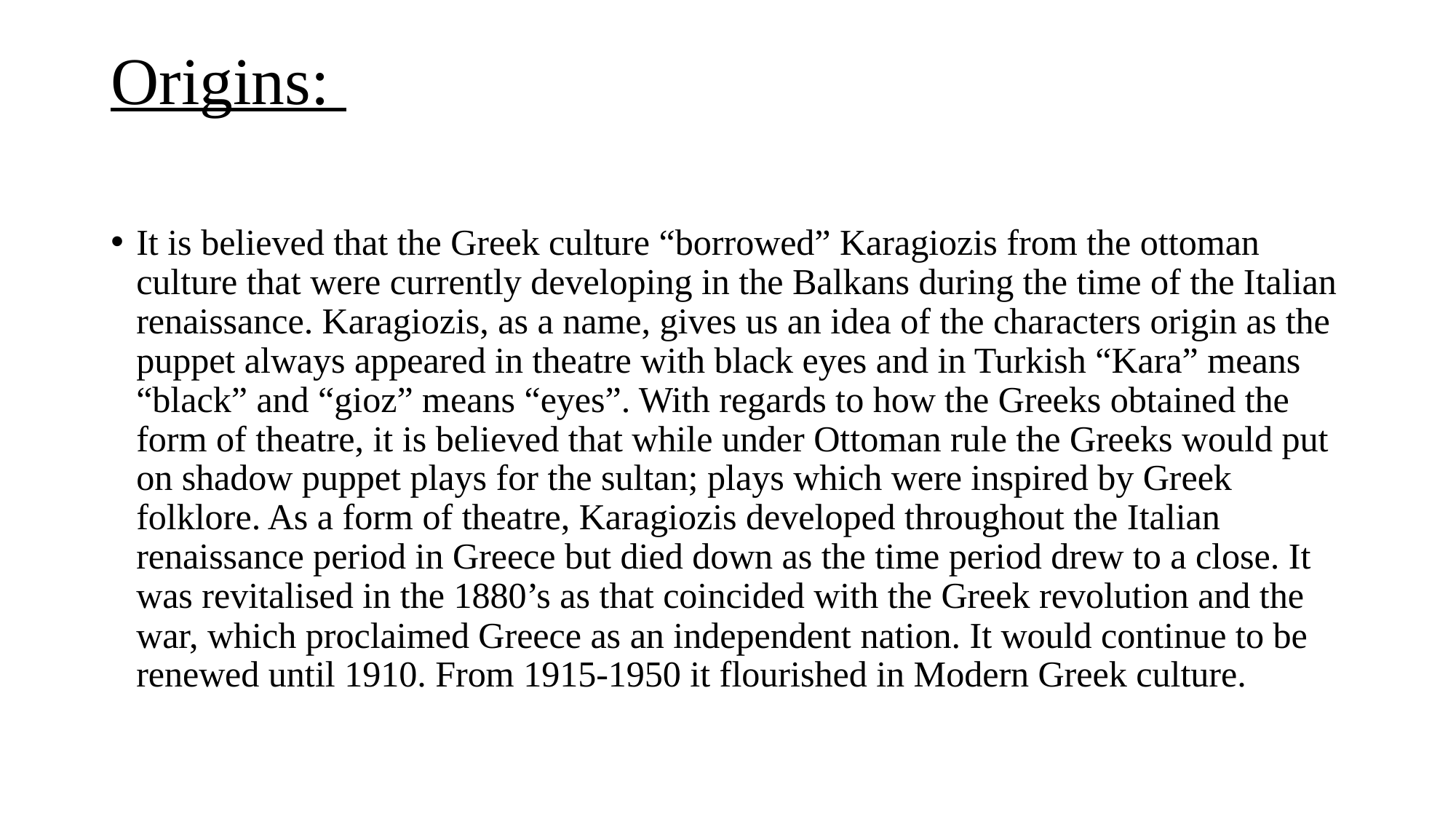

# Origins:
It is believed that the Greek culture “borrowed” Karagiozis from the ottoman culture that were currently developing in the Balkans during the time of the Italian renaissance. Karagiozis, as a name, gives us an idea of the characters origin as the puppet always appeared in theatre with black eyes and in Turkish “Kara” means “black” and “gioz” means “eyes”. With regards to how the Greeks obtained the form of theatre, it is believed that while under Ottoman rule the Greeks would put on shadow puppet plays for the sultan; plays which were inspired by Greek folklore. As a form of theatre, Karagiozis developed throughout the Italian renaissance period in Greece but died down as the time period drew to a close. It was revitalised in the 1880’s as that coincided with the Greek revolution and the war, which proclaimed Greece as an independent nation. It would continue to be renewed until 1910. From 1915-1950 it flourished in Modern Greek culture.